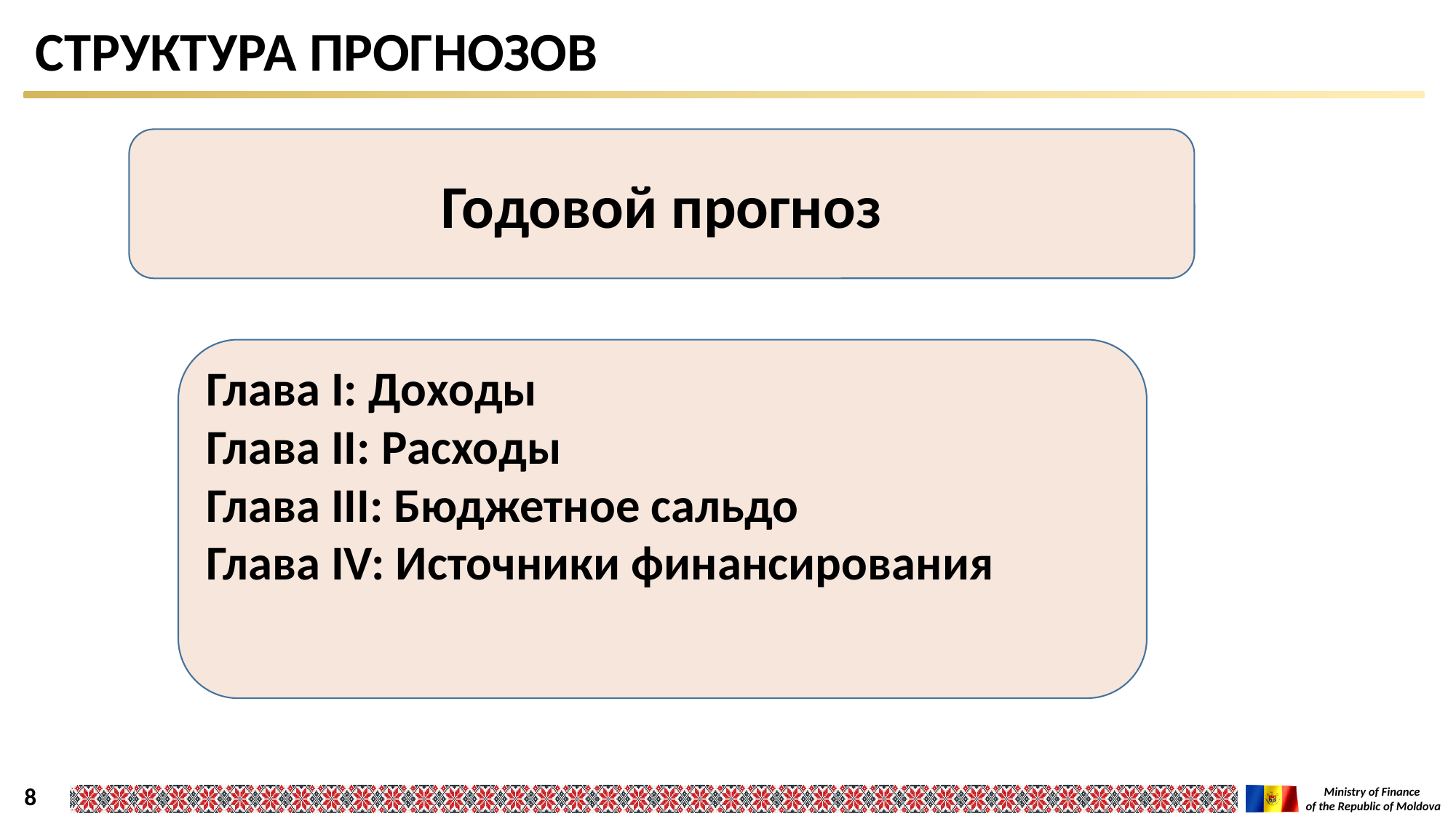

Структура прогнозов
Годовой прогноз
Глава I: Доходы
Глава II: Расходы
Глава III: Бюджетное сальдо
Глава IV: Источники финансирования